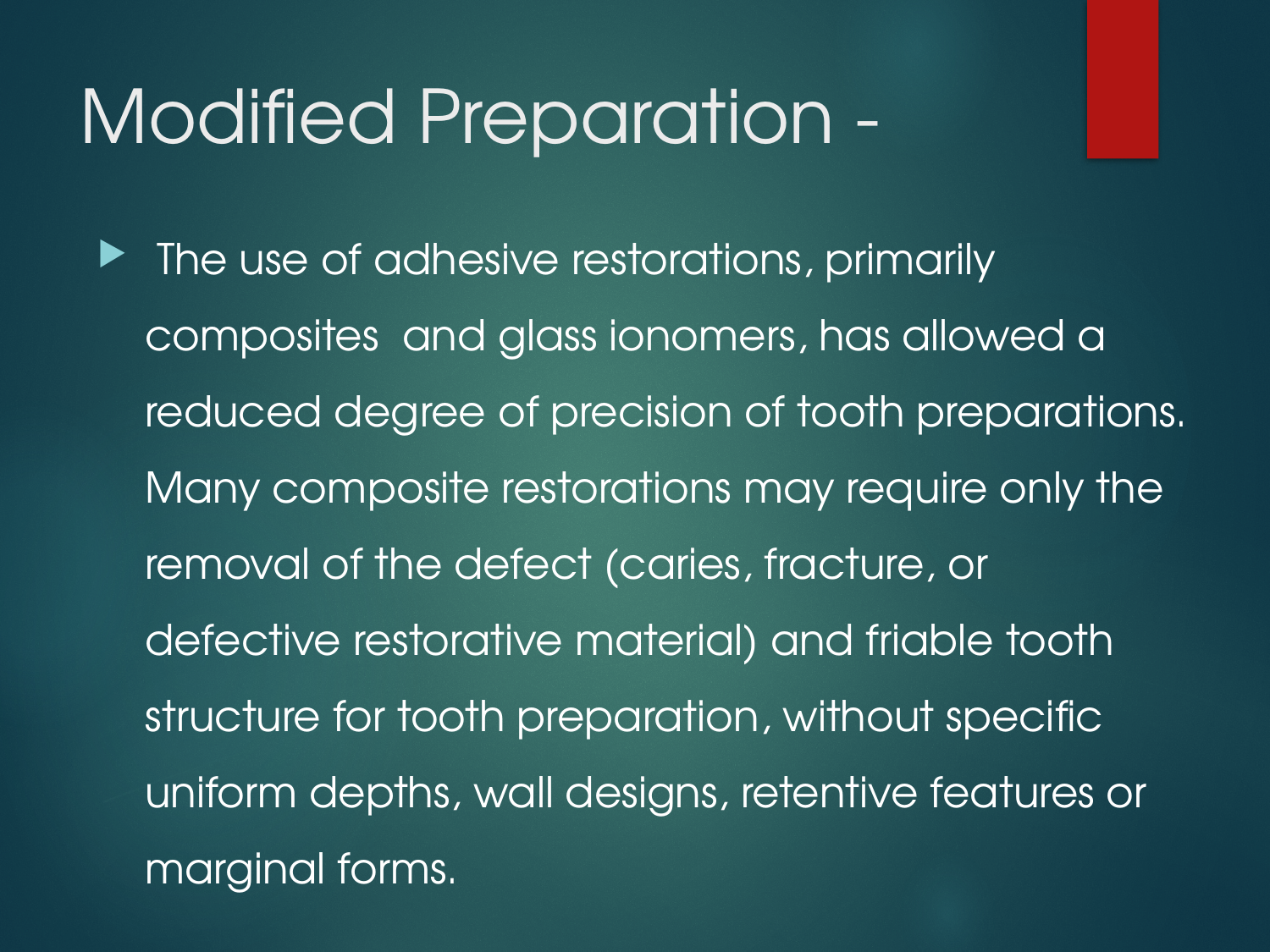

# Modified Preparation -
 The use of adhesive restorations, primarily composites  and glass ionomers, has allowed a reduced degree of precision of tooth preparations. Many composite restorations may require only the removal of the defect (caries, fracture, or defective restorative material) and friable tooth structure for tooth preparation, without speciﬁc uniform depths, wall designs, retentive features or marginal forms.